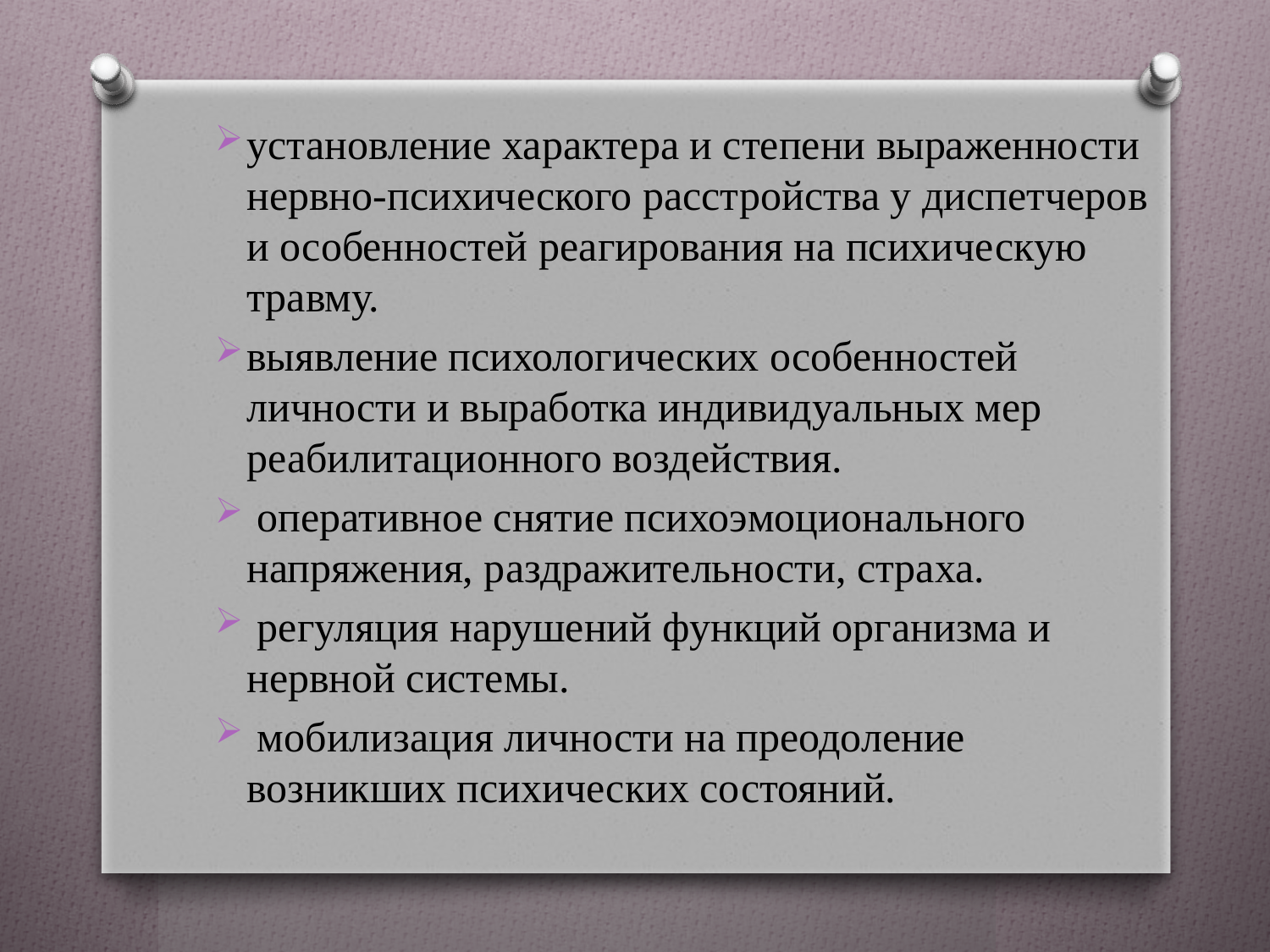

установление характера и степени выраженности нервно-психического расстройства у диспетчеров  и особенностей реагирования на психическую травму.
выявление психологических особенностей личности и выработка индивидуальных мер реабилитационного воздействия.
 оперативное снятие психоэмоционального напряжения, раздражительности, страха.
 регуляция нарушений функций организма и нервной системы.
 мобилизация личности на преодоление возникших психических состояний.
#